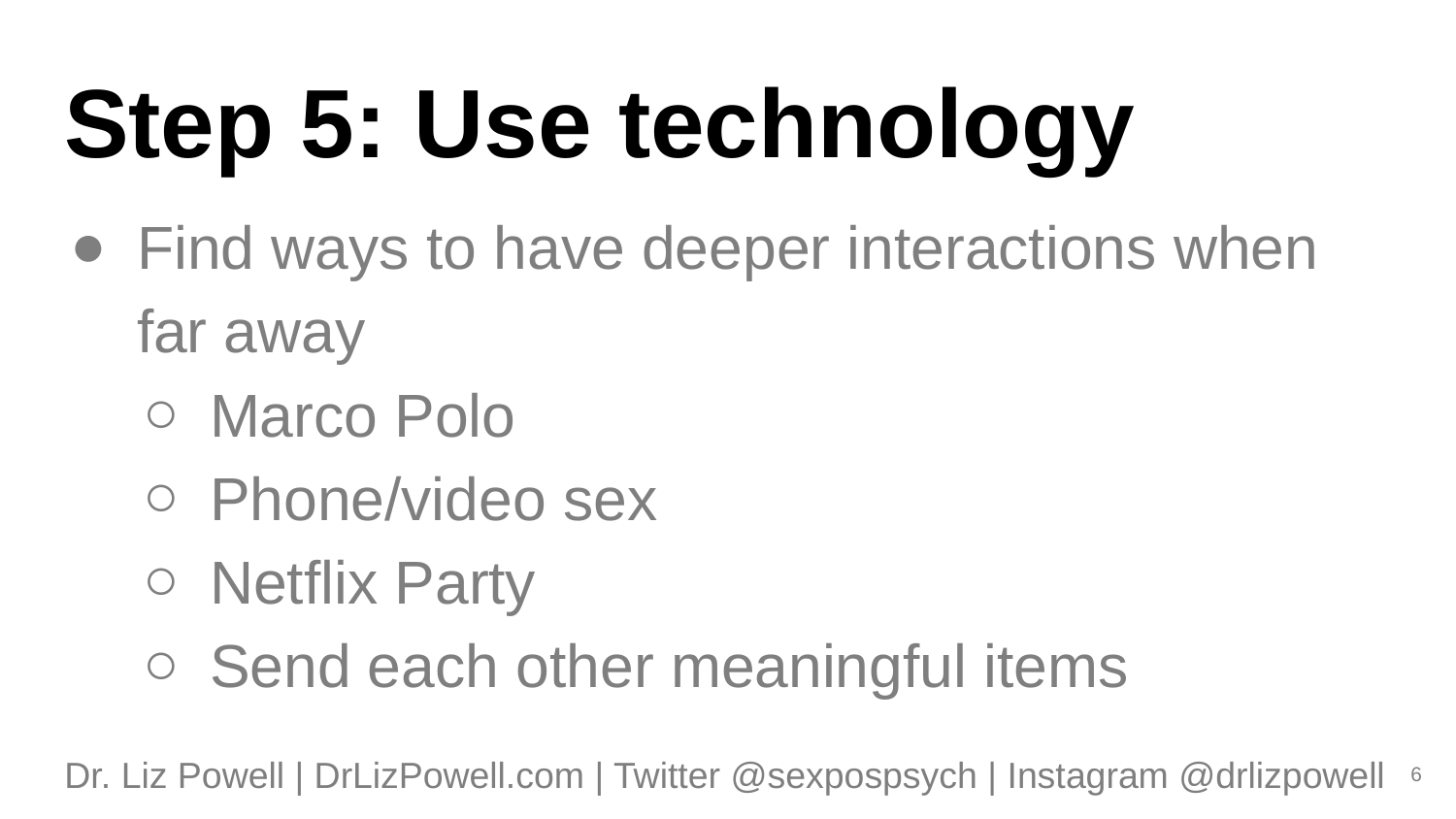

# Step 5: Use technology
Find ways to have deeper interactions when far away
Marco Polo
Phone/video sex
Netflix Party
Send each other meaningful items
6
Dr. Liz Powell | DrLizPowell.com | Twitter @sexpospsych | Instagram @drlizpowell